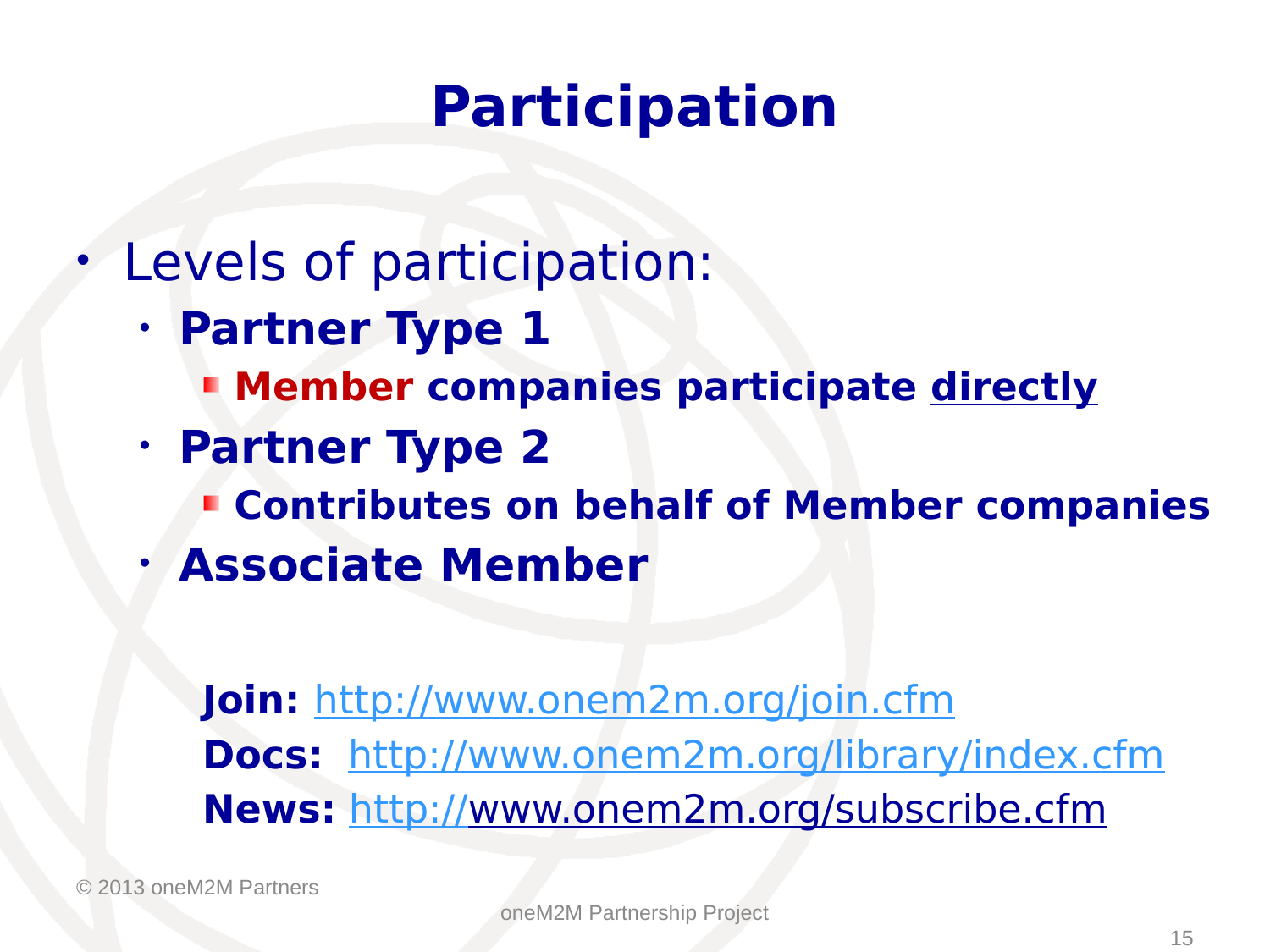

# Participation
Levels of participation:
Partner Type 1
Member companies participate directly
Partner Type 2
Contributes on behalf of Member companies
Associate Member

Join: http://www.onem2m.org/join.cfm
Docs:  http://www.onem2m.org/library/index.cfm
News: http://www.onem2m.org/subscribe.cfm
© 2013 oneM2M Partners
oneM2M Partnership Project
15